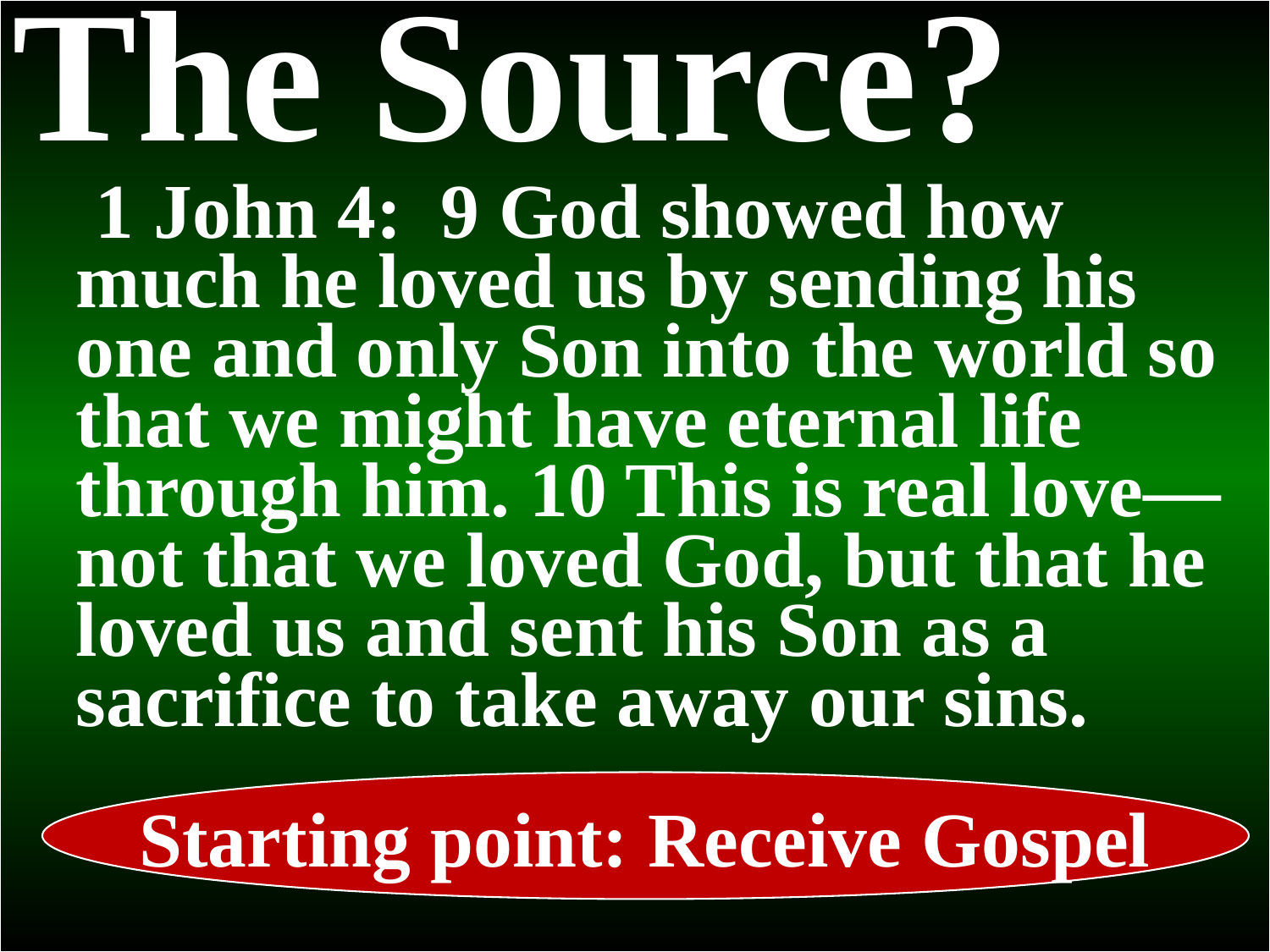

# 1 Corinthians 13
The Source?
 1 John 4:  9 God showed how much he loved us by sending his one and only Son into the world so that we might have eternal life through him. 10 This is real love—not that we loved God, but that he loved us and sent his Son as a sacrifice to take away our sins.
6 does not rejoice in unrighteousness, but rejoices with the truth;
7 bears all things, believes all things, hopes all things, endures all things.
8 Love never fails; but if there are gifts of prophecy, they will be done away; if there are tongues, they will cease; if there is knowledge, it will be done away.
Starting point: Receive Gospel